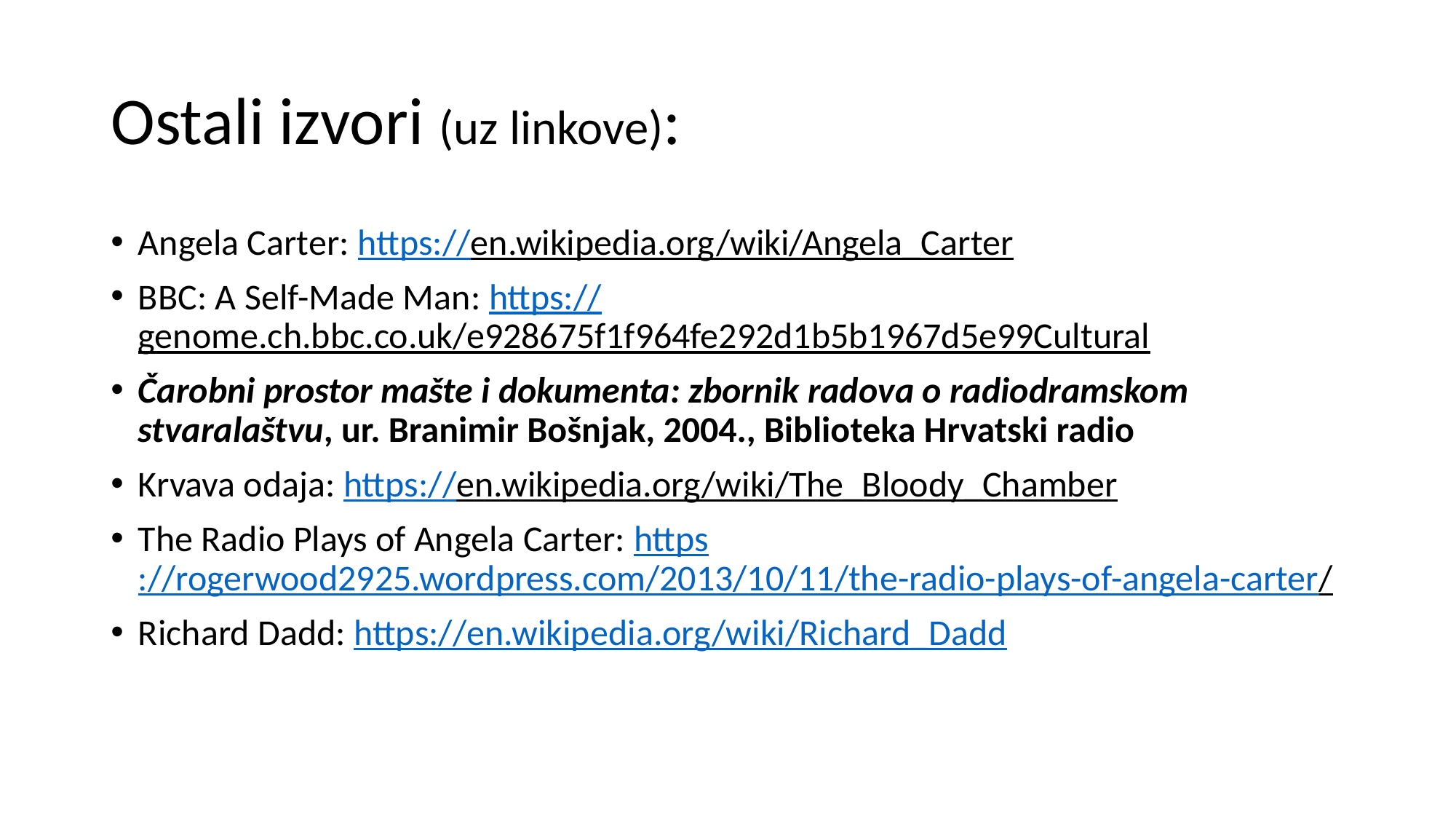

# Ostali izvori (uz linkove):
Angela Carter: https://en.wikipedia.org/wiki/Angela_Carter
BBC: A Self-Made Man: https://genome.ch.bbc.co.uk/e928675f1f964fe292d1b5b1967d5e99Cultural
Čarobni prostor mašte i dokumenta: zbornik radova o radiodramskom stvaralaštvu, ur. Branimir Bošnjak, 2004., Biblioteka Hrvatski radio
Krvava odaja: https://en.wikipedia.org/wiki/The_Bloody_Chamber
The Radio Plays of Angela Carter: https://rogerwood2925.wordpress.com/2013/10/11/the-radio-plays-of-angela-carter/
Richard Dadd: https://en.wikipedia.org/wiki/Richard_Dadd